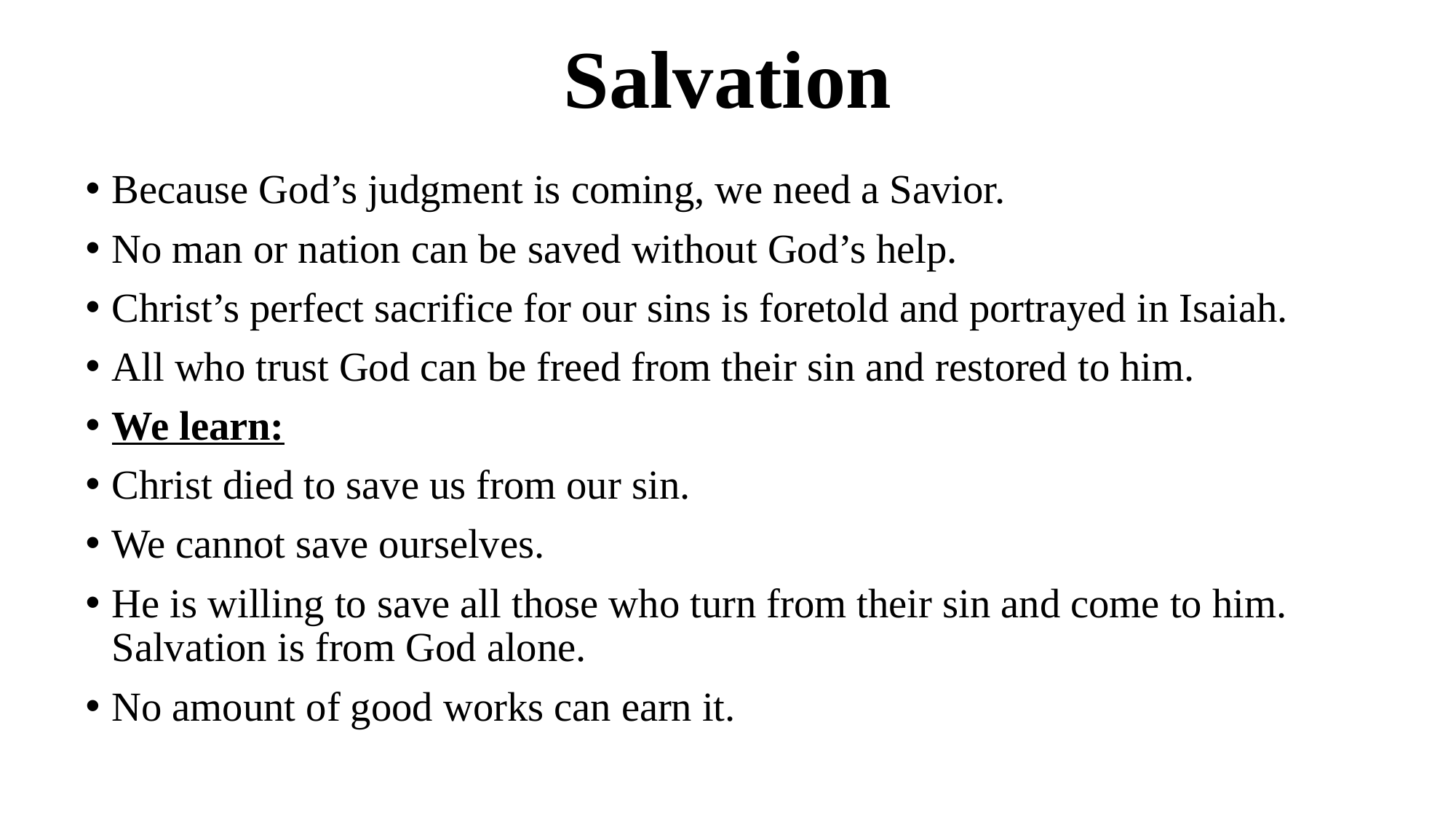

# Salvation
Because God’s judgment is coming, we need a Savior.
No man or nation can be saved without God’s help.
Christ’s perfect sacrifice for our sins is foretold and portrayed in Isaiah.
All who trust God can be freed from their sin and restored to him.
We learn:
Christ died to save us from our sin.
We cannot save ourselves.
He is willing to save all those who turn from their sin and come to him. Salvation is from God alone.
No amount of good works can earn it.